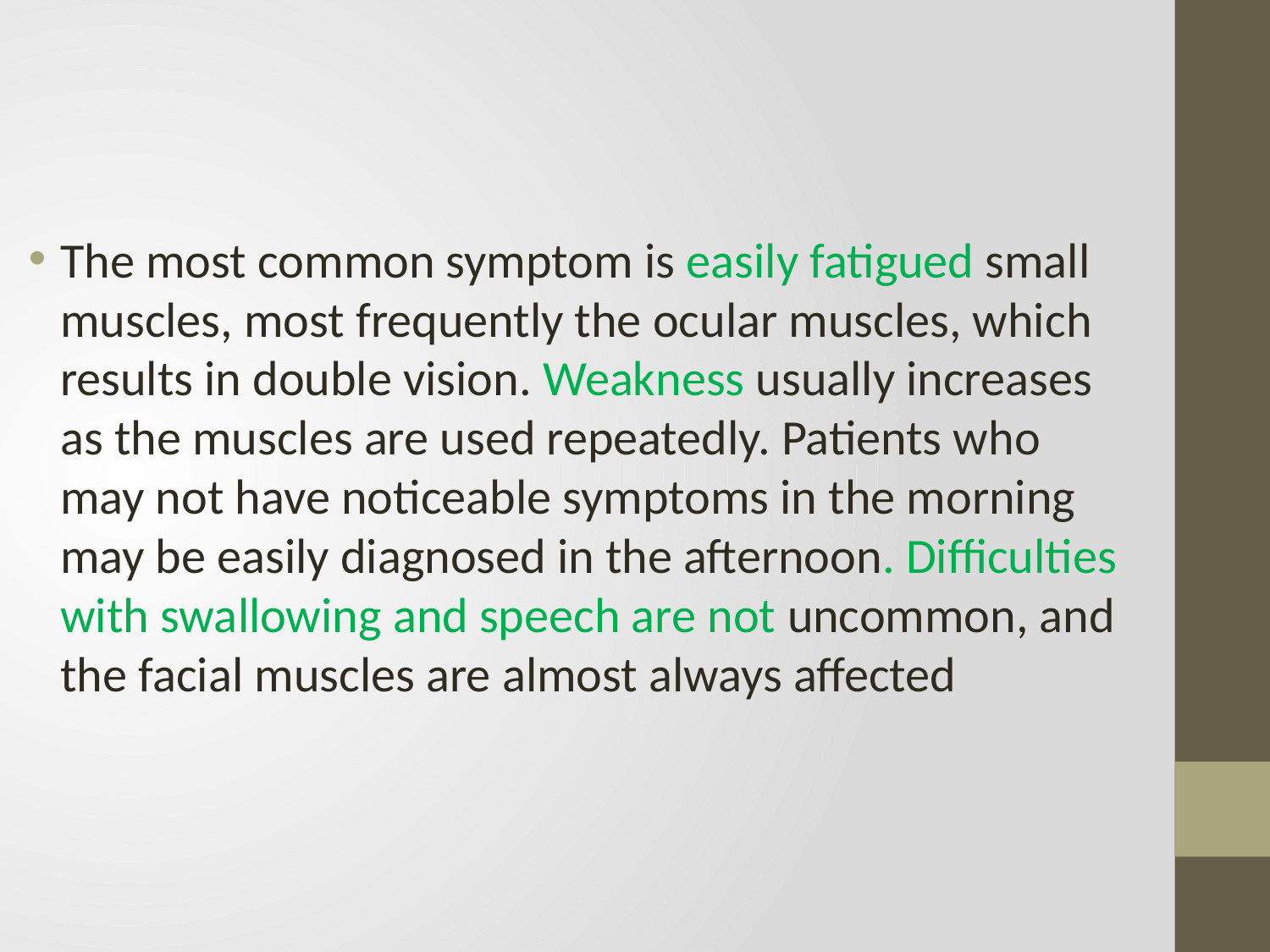

The most common symptom is easily fatigued small muscles, most frequently the ocular muscles, which results in double vision. Weakness usually increases as the muscles are used repeatedly. Patients who may not have noticeable symptoms in the morning may be easily diagnosed in the afternoon. Difficulties with swallowing and speech are not uncommon, and the facial muscles are almost always affected